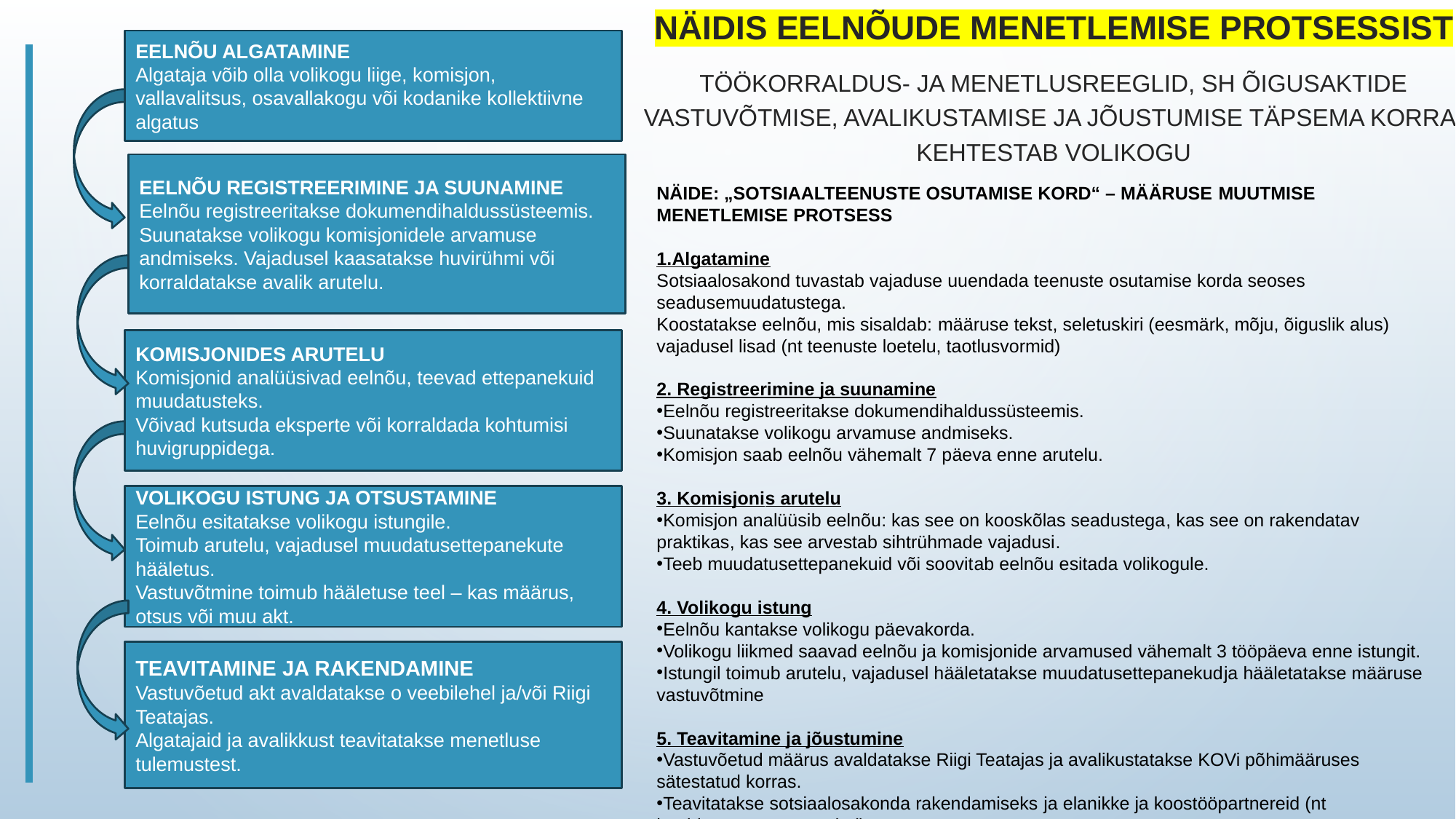

EELNÕU ALGATAMINE
Algataja võib olla volikogu liige, komisjon, vallavalitsus, osavallakogu või kodanike kollektiivne algatus
NÄIDIS Eelnõude menetlemise protsessist
Töökorraldus- ja menetlusreeglid, sh õigusaktide vastuvõtmise, avalikustamise ja jõustumise täpsema korra, kehtestab volikogu

EELNÕU REGISTREERIMINE JA SUUNAMINE
Eelnõu registreeritakse dokumendihaldussüsteemis.
Suunatakse volikogu komisjonidele arvamuse andmiseks. Vajadusel kaasatakse huvirühmi või korraldatakse avalik arutelu.
NÄIDE: „SOTSIAALTEENUSTE OSUTAMISE KORD“ – MÄÄRUSE MUUTMISE MENETLEMISE PROTSESS

1.Algatamine
Sotsiaalosakond tuvastab vajaduse uuendada teenuste osutamise korda seoses seadusemuudatustega.
Koostatakse eelnõu, mis sisaldab: määruse tekst, seletuskiri (eesmärk, mõju, õiguslik alus) vajadusel lisad (nt teenuste loetelu, taotlusvormid)
2. Registreerimine ja suunamine
Eelnõu registreeritakse dokumendihaldussüsteemis.
Suunatakse volikogu arvamuse andmiseks.
Komisjon saab eelnõu vähemalt 7 päeva enne arutelu.
3. Komisjonis arutelu
Komisjon analüüsib eelnõu: kas see on kooskõlas seadustega, kas see on rakendatav praktikas, kas see arvestab sihtrühmade vajadusi.
Teeb muudatusettepanekuid või soovitab eelnõu esitada volikogule.
4. Volikogu istung
Eelnõu kantakse volikogu päevakorda.
Volikogu liikmed saavad eelnõu ja komisjonide arvamused vähemalt 3 tööpäeva enne istungit.
Istungil toimub arutelu, vajadusel hääletatakse muudatusettepanekudja hääletatakse määruse vastuvõtmine
5. Teavitamine ja jõustumine
Vastuvõetud määrus avaldatakse Riigi Teatajas ja avalikustatakse KOVi põhimääruses sätestatud korras.
Teavitatakse sotsiaalosakonda rakendamiseks ja elanikke ja koostööpartnereid (nt hooldusteenuse osutajad).
Määrus jõustub määratud kuupäeval (nt 1 kuu pärast vastuvõtmist).

KOMISJONIDES ARUTELU
Komisjonid analüüsivad eelnõu, teevad ettepanekuid muudatusteks.
Võivad kutsuda eksperte või korraldada kohtumisi huvigruppidega.

VOLIKOGU ISTUNG JA OTSUSTAMINE
Eelnõu esitatakse volikogu istungile.
Toimub arutelu, vajadusel muudatusettepanekute hääletus.
Vastuvõtmine toimub hääletuse teel – kas määrus, otsus või muu akt.

TEAVITAMINE JA RAKENDAMINE
Vastuvõetud akt avaldatakse o veebilehel ja/või Riigi Teatajas.
Algatajaid ja avalikkust teavitatakse menetluse tulemustest.